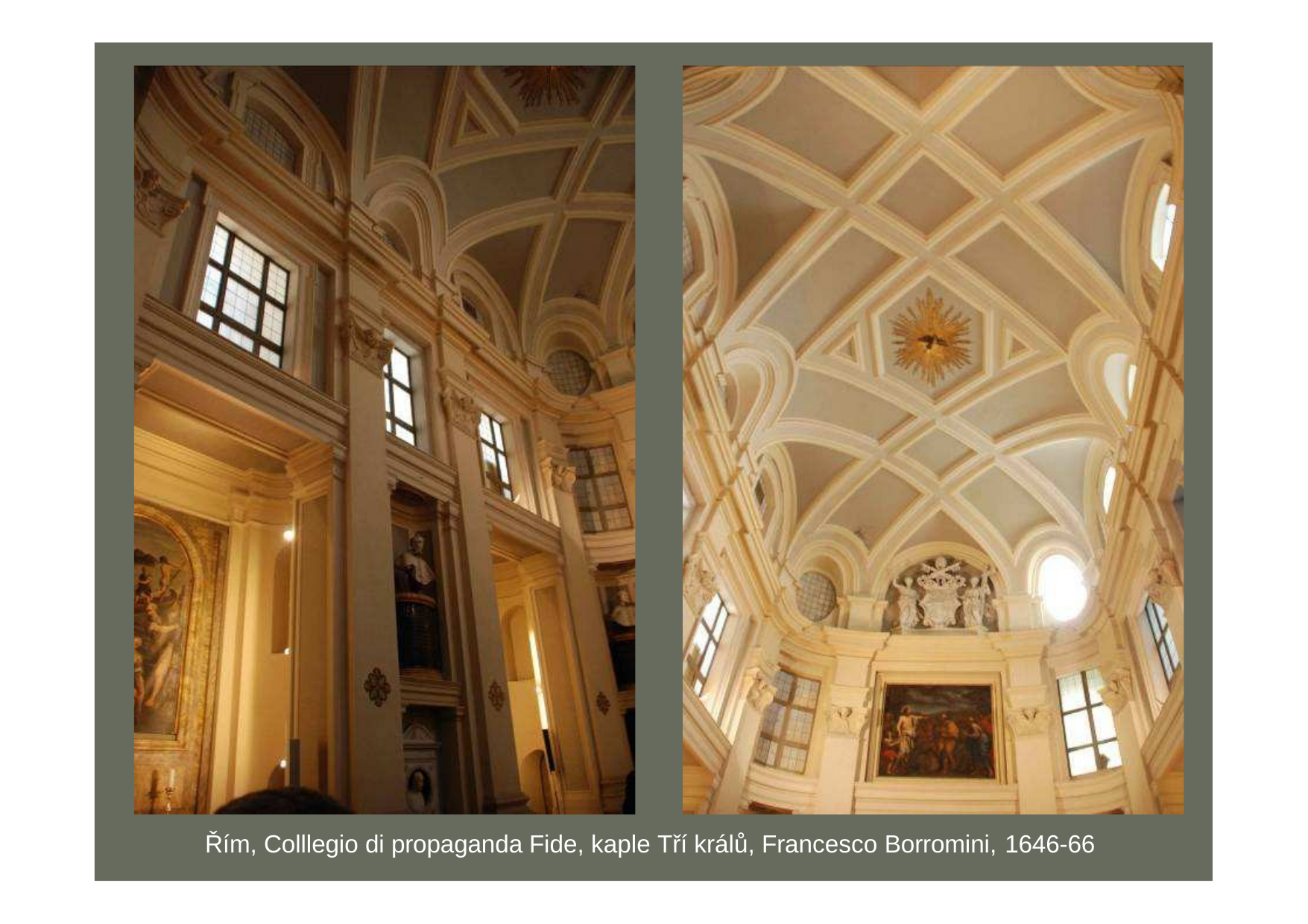

Řím, Colllegio di propaganda Fide, kaple Tří králů, Francesco Borromini, 1646-66